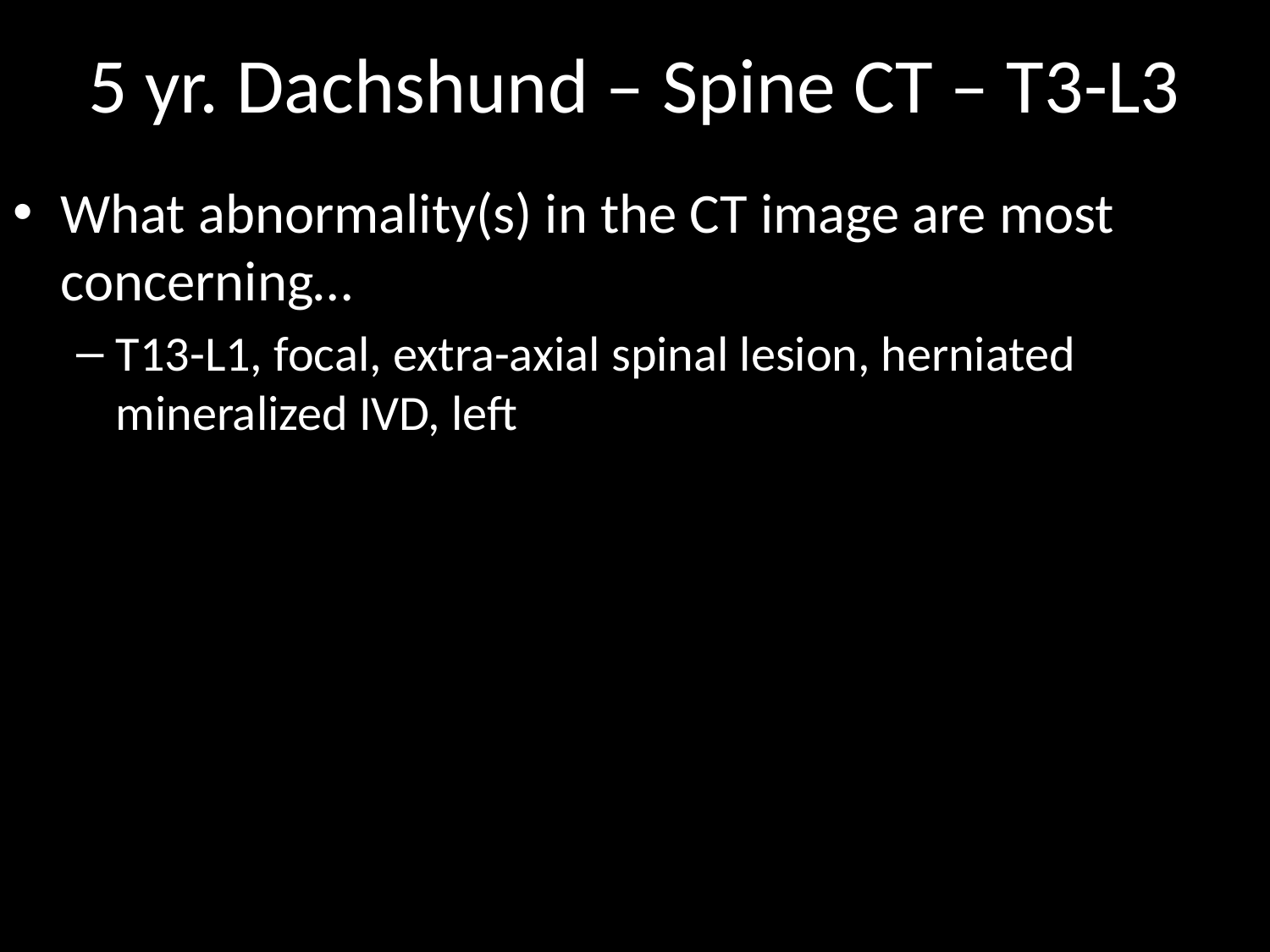

# 5 yr. Dachshund – Spine CT – T3-L3
What abnormality(s) in the CT image are most concerning…
T13-L1, focal, extra-axial spinal lesion, herniated mineralized IVD, left